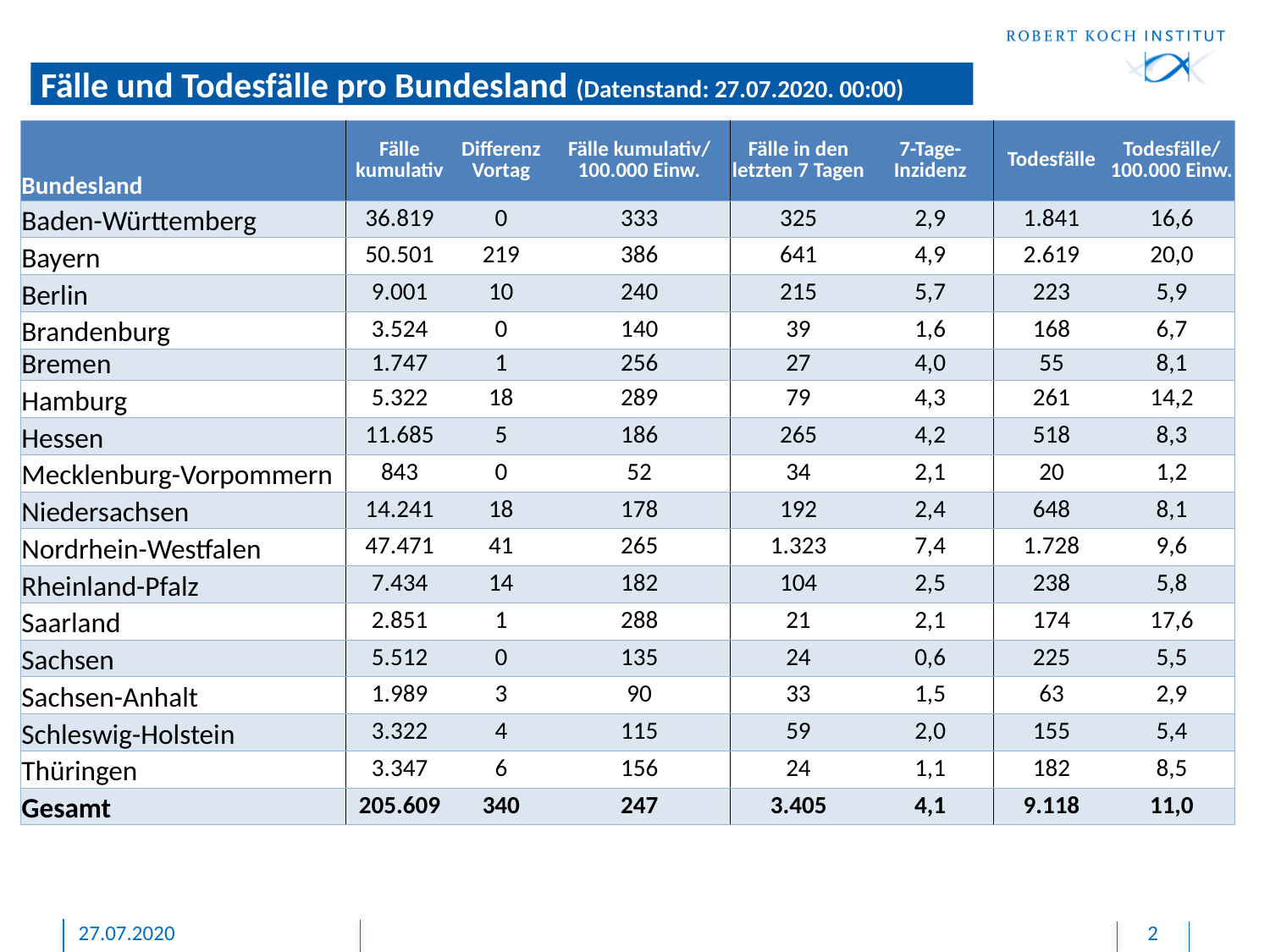

Fälle und Todesfälle pro Bundesland (Datenstand: 27.07.2020. 00:00)
| Bundesland | Fälle kumulativ | Differenz Vortag | Fälle kumulativ/ 100.000 Einw. | Fälle in den letzten 7 Tagen | 7-Tage-Inzidenz | Todesfälle | Todesfälle/ 100.000 Einw. |
| --- | --- | --- | --- | --- | --- | --- | --- |
| Baden-Württemberg | 36.819 | 0 | 333 | 325 | 2,9 | 1.841 | 16,6 |
| Bayern | 50.501 | 219 | 386 | 641 | 4,9 | 2.619 | 20,0 |
| Berlin | 9.001 | 10 | 240 | 215 | 5,7 | 223 | 5,9 |
| Brandenburg | 3.524 | 0 | 140 | 39 | 1,6 | 168 | 6,7 |
| Bremen | 1.747 | 1 | 256 | 27 | 4,0 | 55 | 8,1 |
| Hamburg | 5.322 | 18 | 289 | 79 | 4,3 | 261 | 14,2 |
| Hessen | 11.685 | 5 | 186 | 265 | 4,2 | 518 | 8,3 |
| Mecklenburg-Vorpommern | 843 | 0 | 52 | 34 | 2,1 | 20 | 1,2 |
| Niedersachsen | 14.241 | 18 | 178 | 192 | 2,4 | 648 | 8,1 |
| Nordrhein-Westfalen | 47.471 | 41 | 265 | 1.323 | 7,4 | 1.728 | 9,6 |
| Rheinland-Pfalz | 7.434 | 14 | 182 | 104 | 2,5 | 238 | 5,8 |
| Saarland | 2.851 | 1 | 288 | 21 | 2,1 | 174 | 17,6 |
| Sachsen | 5.512 | 0 | 135 | 24 | 0,6 | 225 | 5,5 |
| Sachsen-Anhalt | 1.989 | 3 | 90 | 33 | 1,5 | 63 | 2,9 |
| Schleswig-Holstein | 3.322 | 4 | 115 | 59 | 2,0 | 155 | 5,4 |
| Thüringen | 3.347 | 6 | 156 | 24 | 1,1 | 182 | 8,5 |
| Gesamt | 205.609 | 340 | 247 | 3.405 | 4,1 | 9.118 | 11,0 |
27.07.2020

2